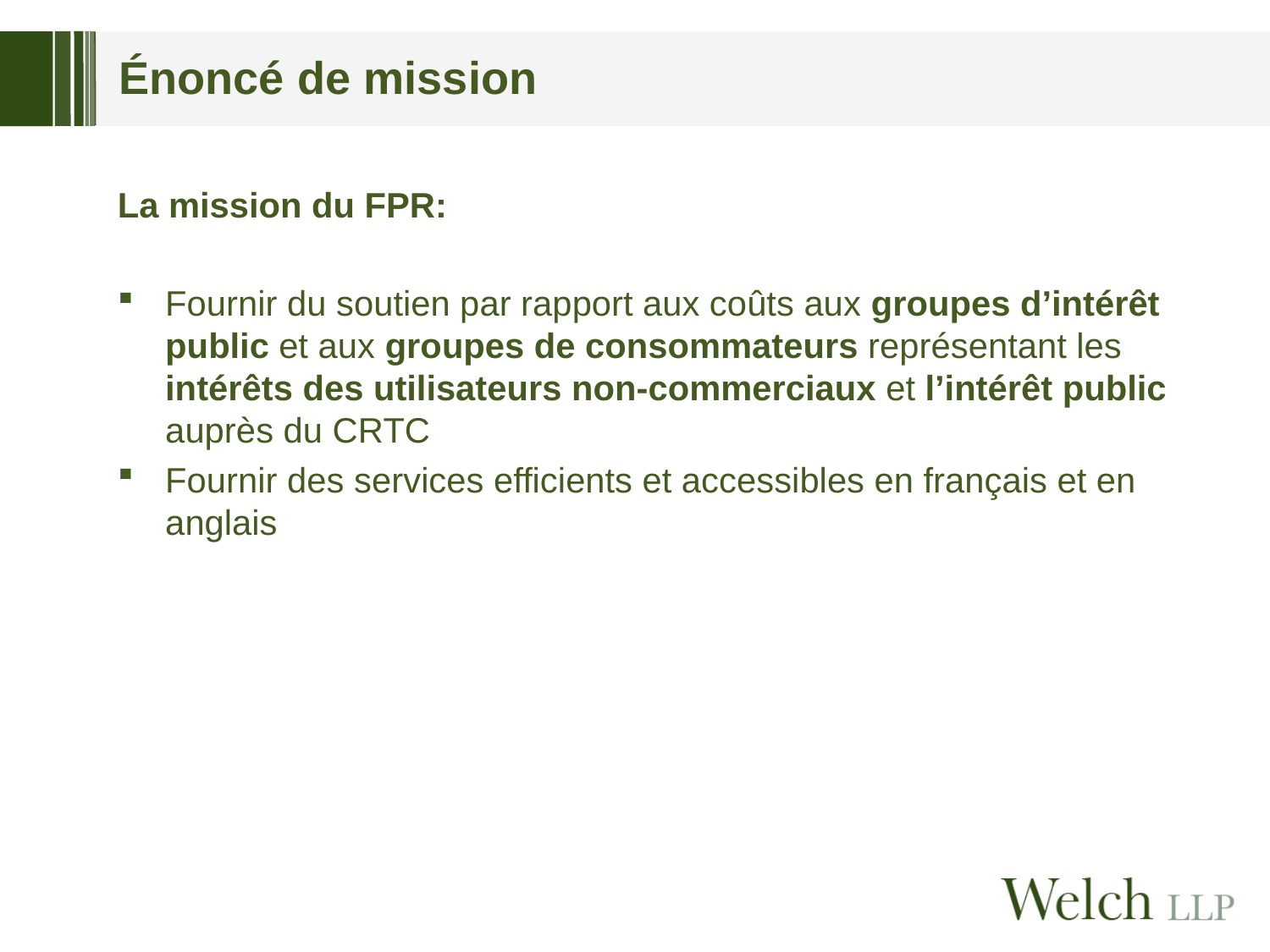

# Énoncé de mission
La mission du FPR:

Fournir du soutien par rapport aux coûts aux groupes d’intérêt public et aux groupes de consommateurs représentant les intérêts des utilisateurs non-commerciaux et l’intérêt public auprès du CRTC
Fournir des services efficients et accessibles en français et en anglais